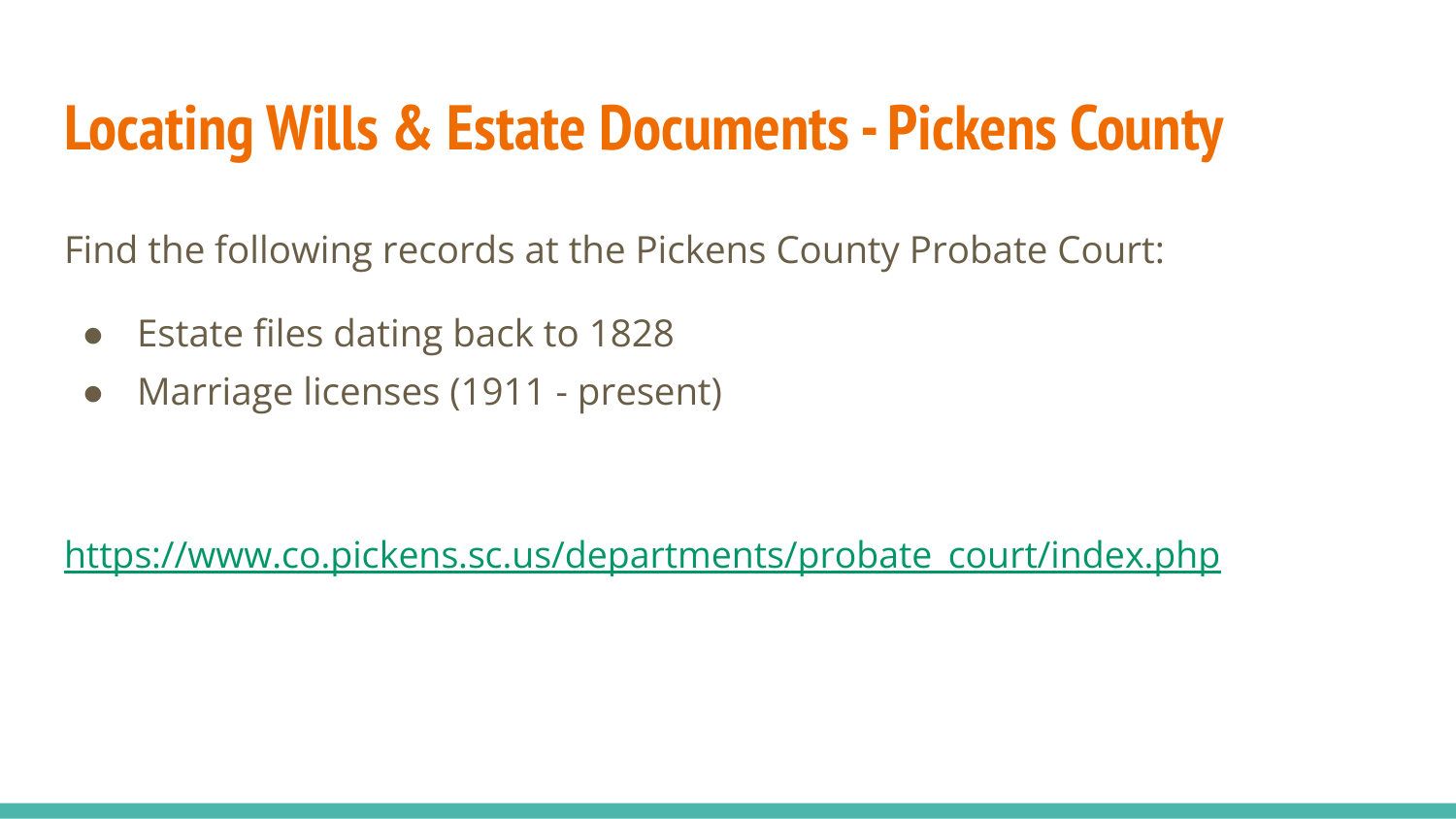

# Locating Wills & Estate Documents - Pickens County

Find the following records at the Pickens County Probate Court:
Estate files dating back to 1828
Marriage licenses (1911 - present)

https://www.co.pickens.sc.us/departments/probate_court/index.php